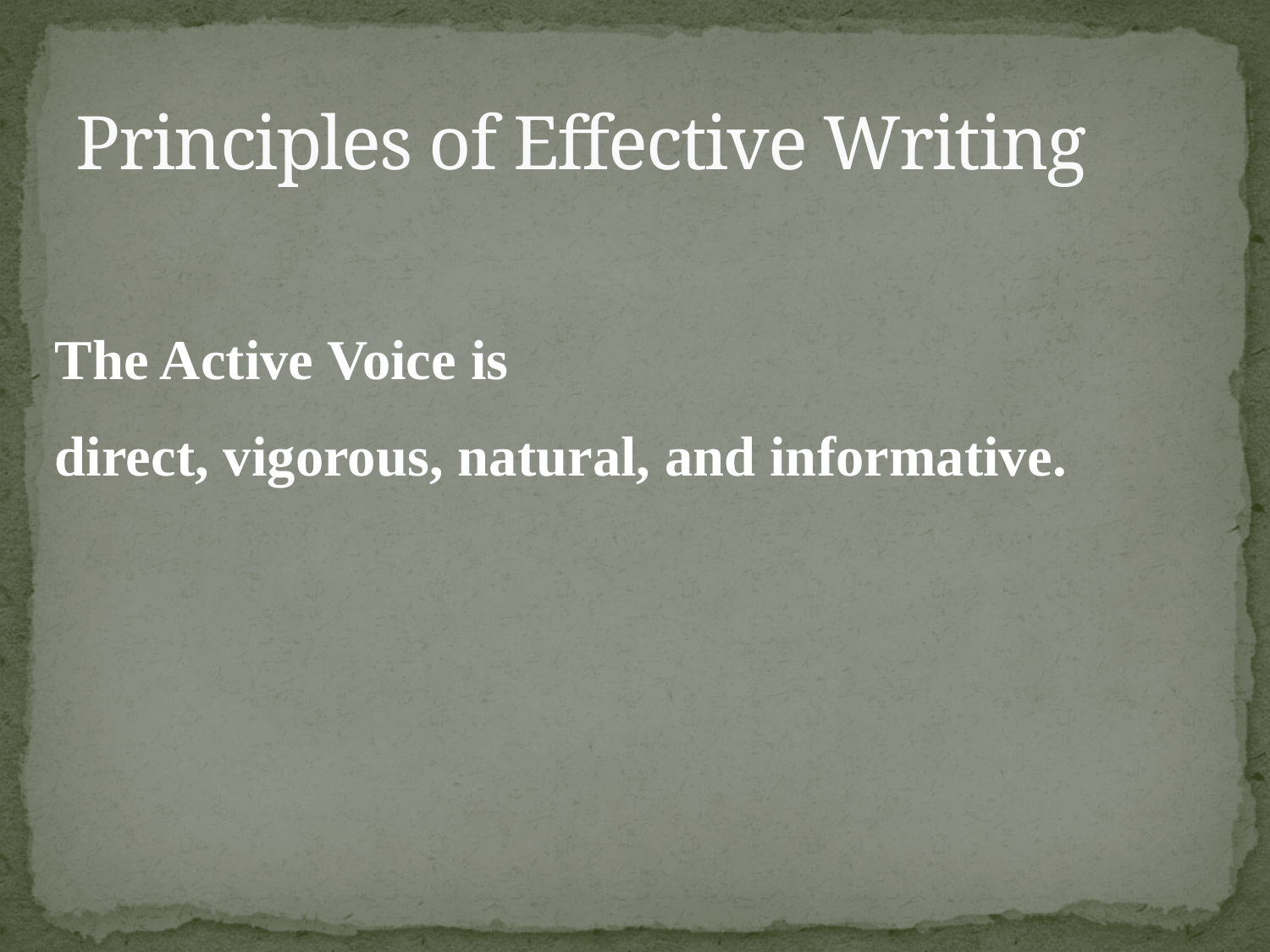

# Principles of Effective Writing

The Active Voice is
direct, vigorous, natural, and informative.